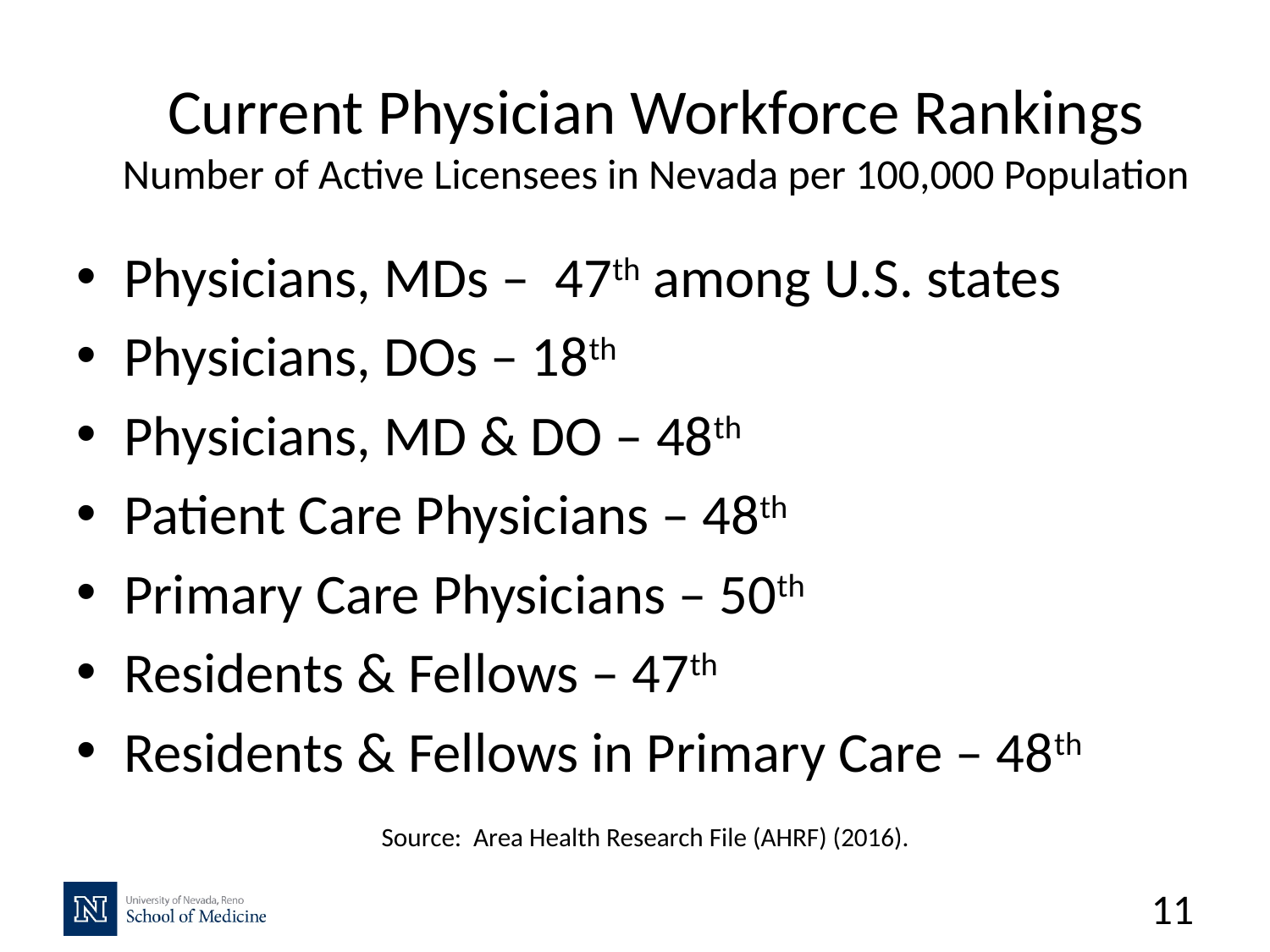

Current Physician Workforce Rankings
Number of Active Licensees in Nevada per 100,000 Population
Physicians, MDs –  47th among U.S. states
Physicians, DOs – 18th
Physicians, MD & DO – 48th
Patient Care Physicians – 48th
Primary Care Physicians – 50th
Residents & Fellows – 47th
Residents & Fellows in Primary Care – 48th

Source:  Area Health Research File (AHRF) (2016).
11